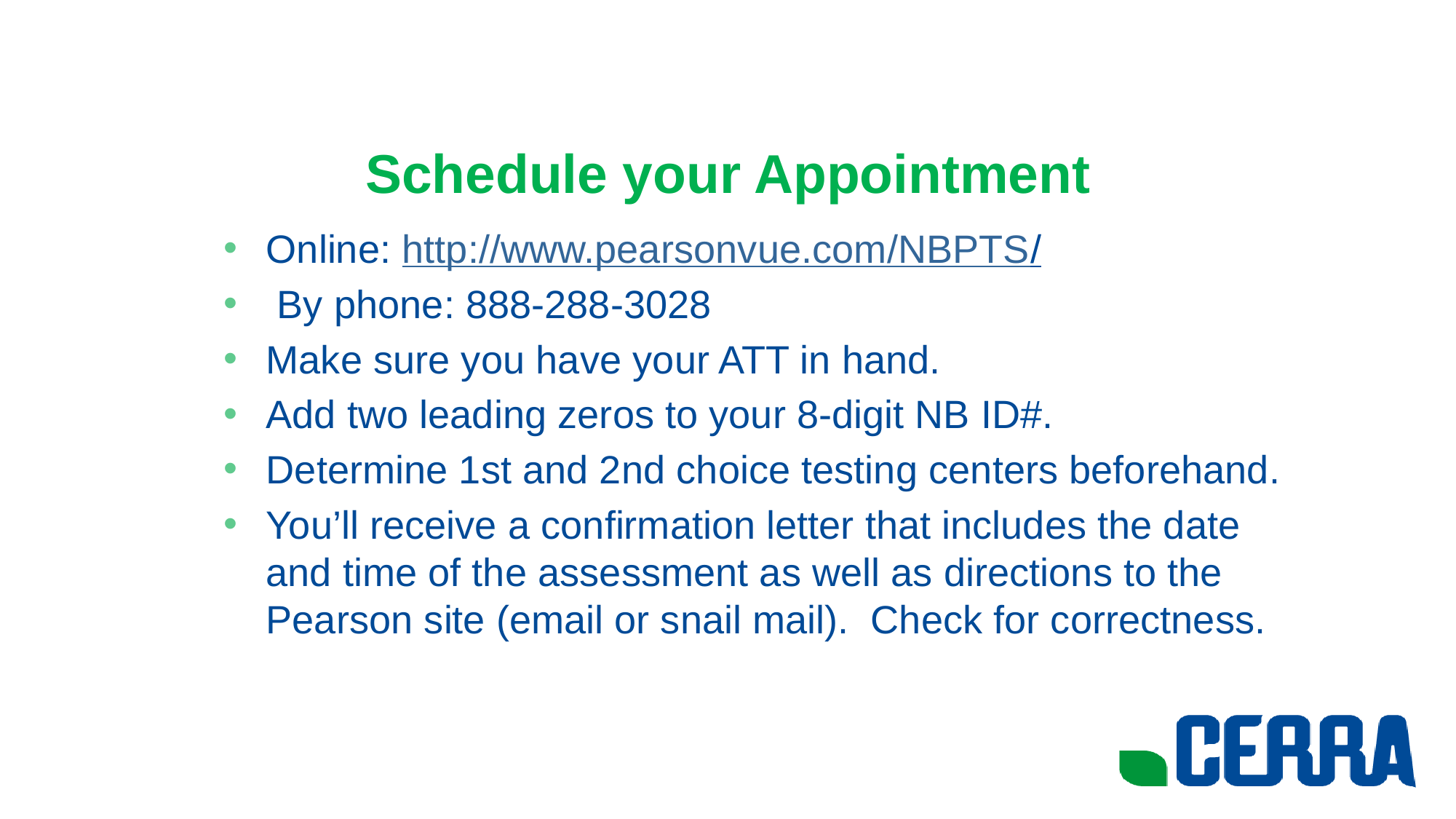

# Schedule your Appointment
Online: http://www.pearsonvue.com/NBPTS/
 By phone: 888-288-3028
Make sure you have your ATT in hand.
Add two leading zeros to your 8-digit NB ID#.
Determine 1st and 2nd choice testing centers beforehand.
You’ll receive a confirmation letter that includes the date and time of the assessment as well as directions to the Pearson site (email or snail mail).  Check for correctness.